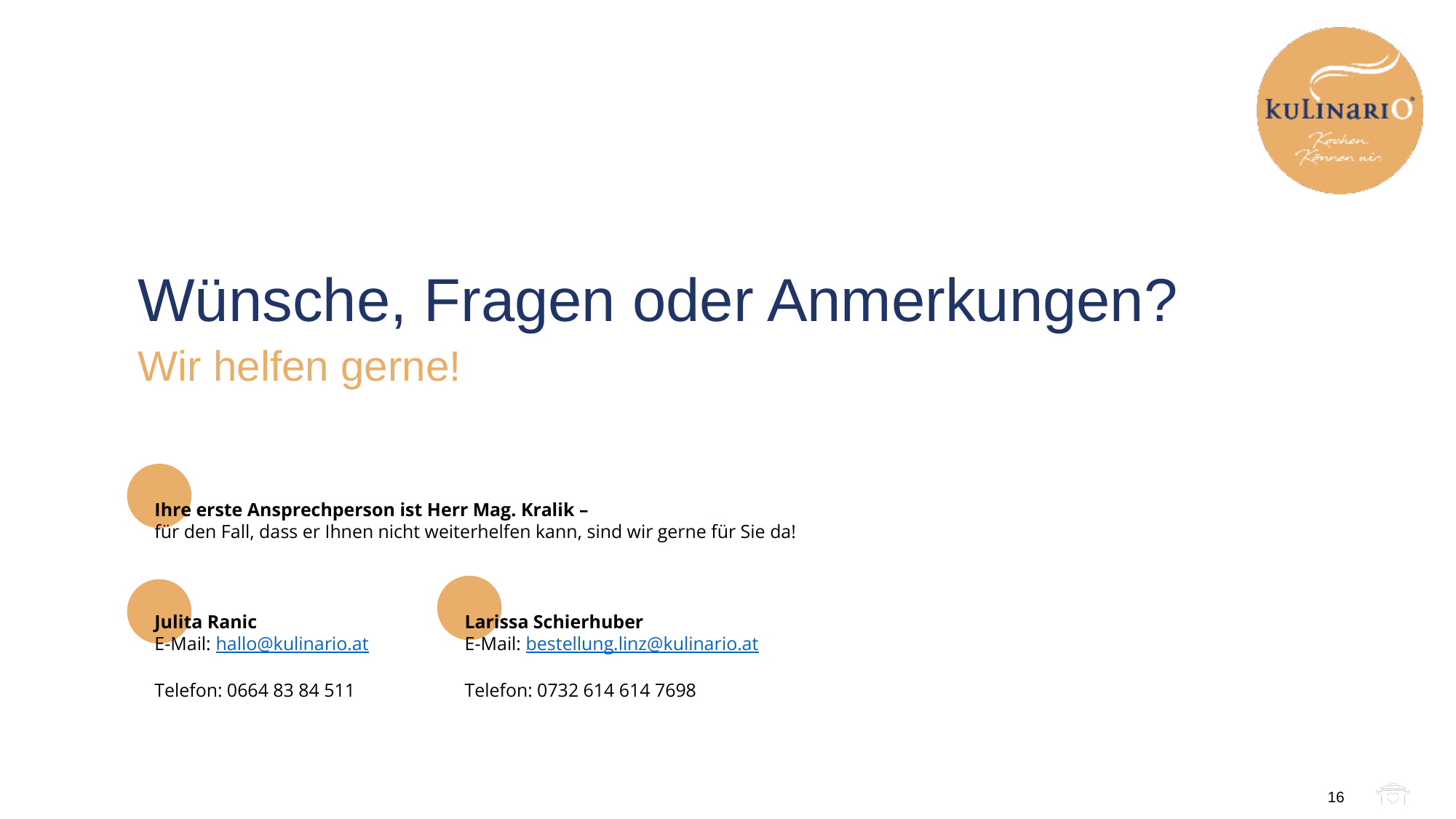

Wünsche, Fragen oder Anmerkungen?
Wir helfen gerne!

Ihre erste Ansprechperson ist Herr Mag. Kralik –
für den Fall, dass er Ihnen nicht weiterhelfen kann, sind wir gerne für Sie da!

Julita Ranic
E-Mail: hallo@kulinario.at
Telefon: 0664 83 84 511
Larissa Schierhuber
E-Mail: bestellung.linz@kulinario.at
Telefon: 0732 614 614 7698